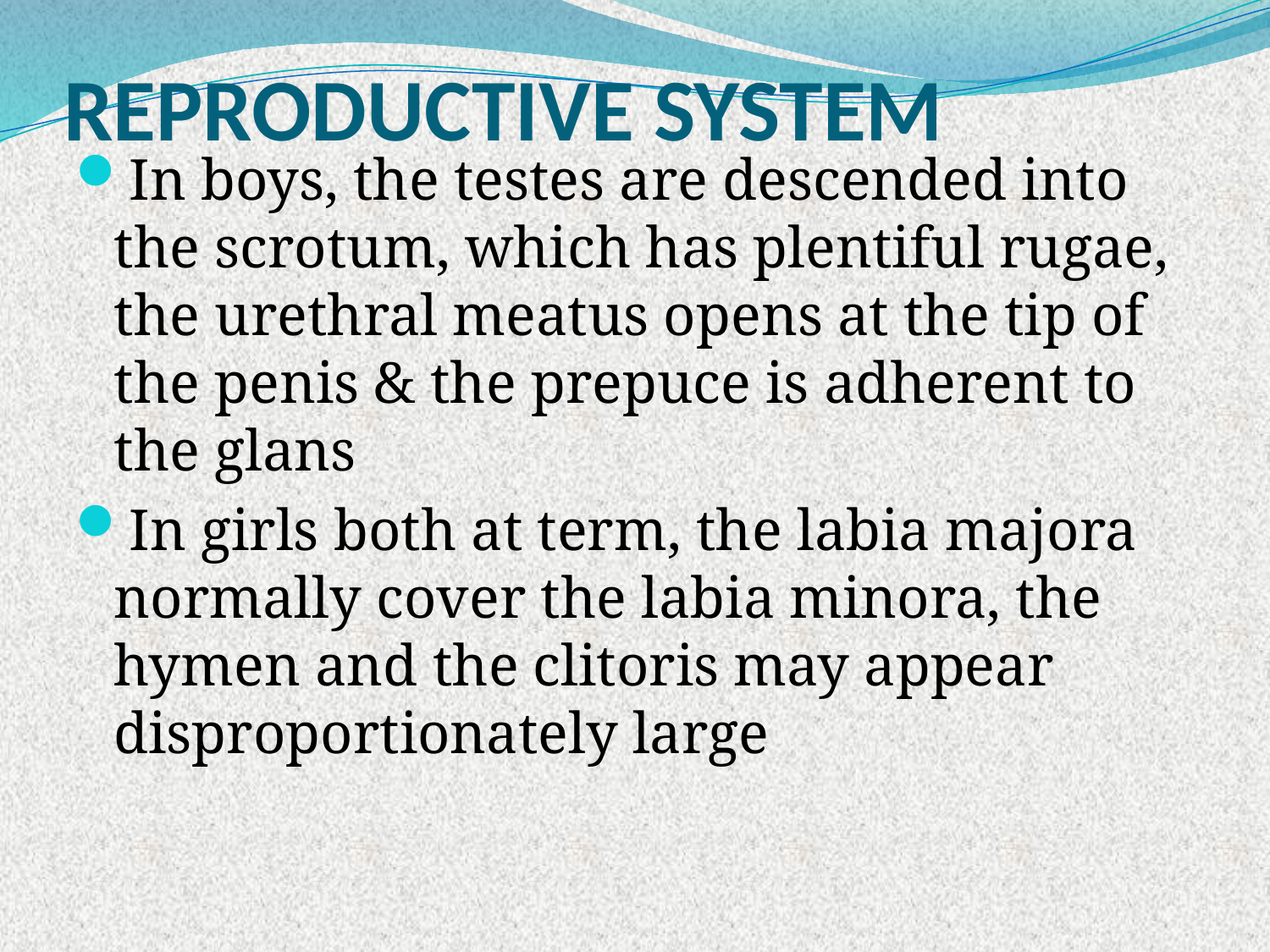

# REPRODUCTIVE SYSTEM
In boys, the testes are descended into the scrotum, which has plentiful rugae, the urethral meatus opens at the tip of the penis & the prepuce is adherent to the glans
In girls both at term, the labia majora normally cover the labia minora, the hymen and the clitoris may appear disproportionately large